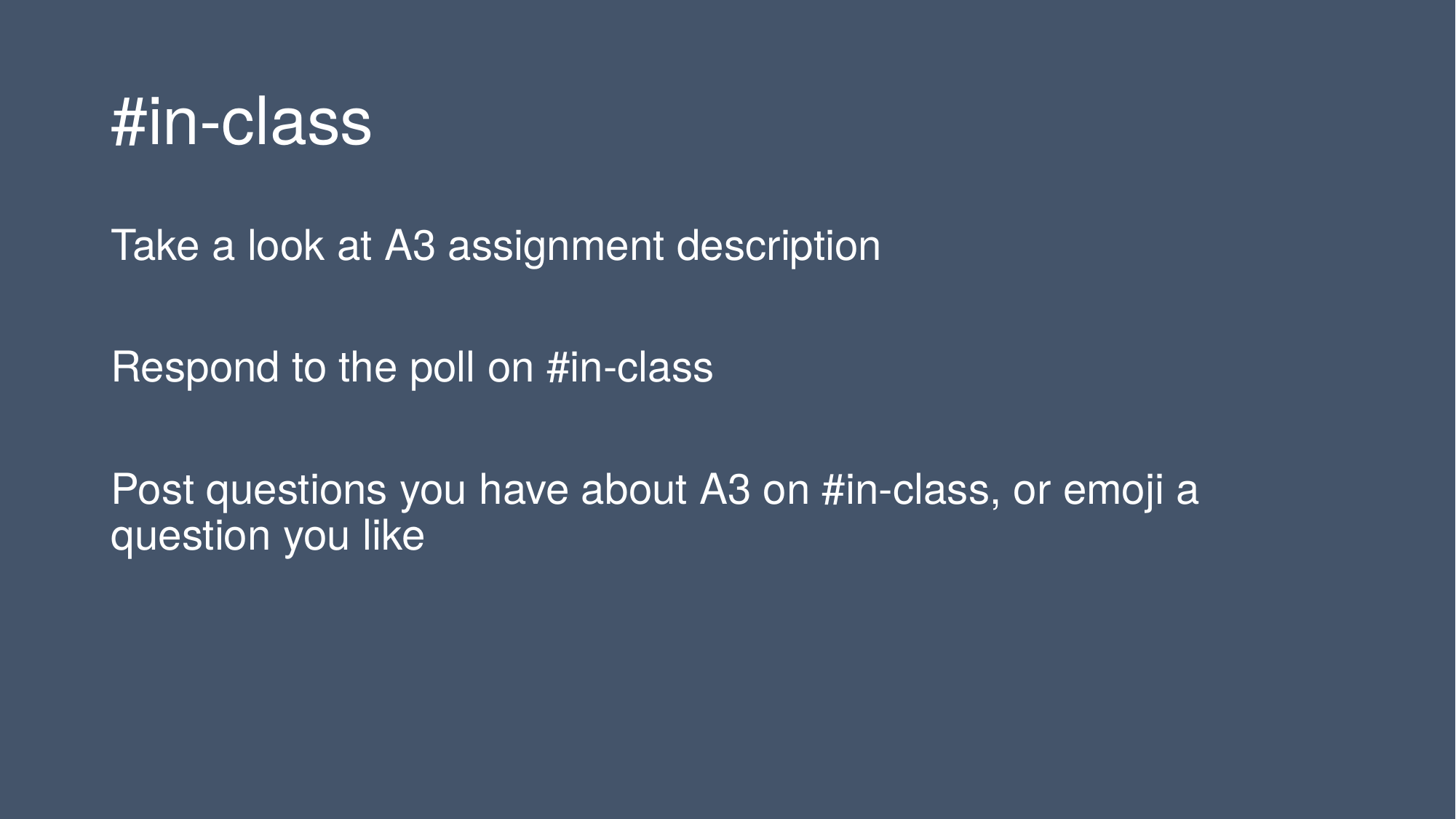

# #in-class
Take a look at A3 assignment description

Respond to the poll on #in-class

Post questions you have about A3 on #in-class, or emoji a question you like